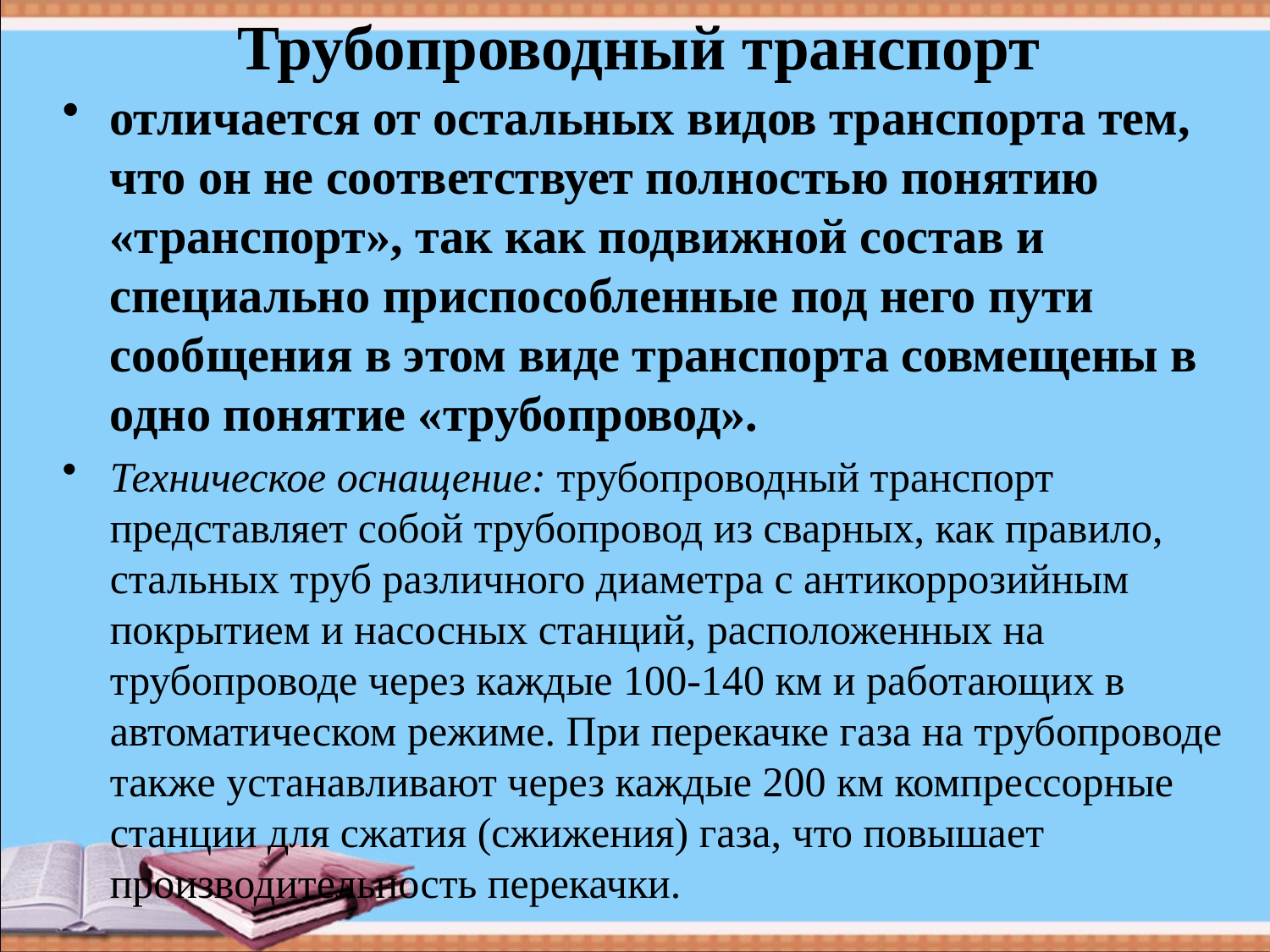

# Трубопроводный транспорт
отличается от остальных видов транспорта тем, что он не соответствует полностью понятию «транспорт», так как подвижной состав и специально приспособленные под него пути сообщения в этом виде транспорта совмещены в одно понятие «трубопровод».
Техническое оснащение: трубопроводный транспорт представляет собой трубопровод из сварных, как правило, стальных труб различного диаметра с антикоррозийным покрытием и насосных станций, расположенных на трубопроводе через каждые 100-140 км и работающих в автоматическом режиме. При перекачке газа на трубопроводе также устанавливают через каждые 200 км компрессорные станции для сжатия (сжижения) газа, что повышает производительность перекачки.